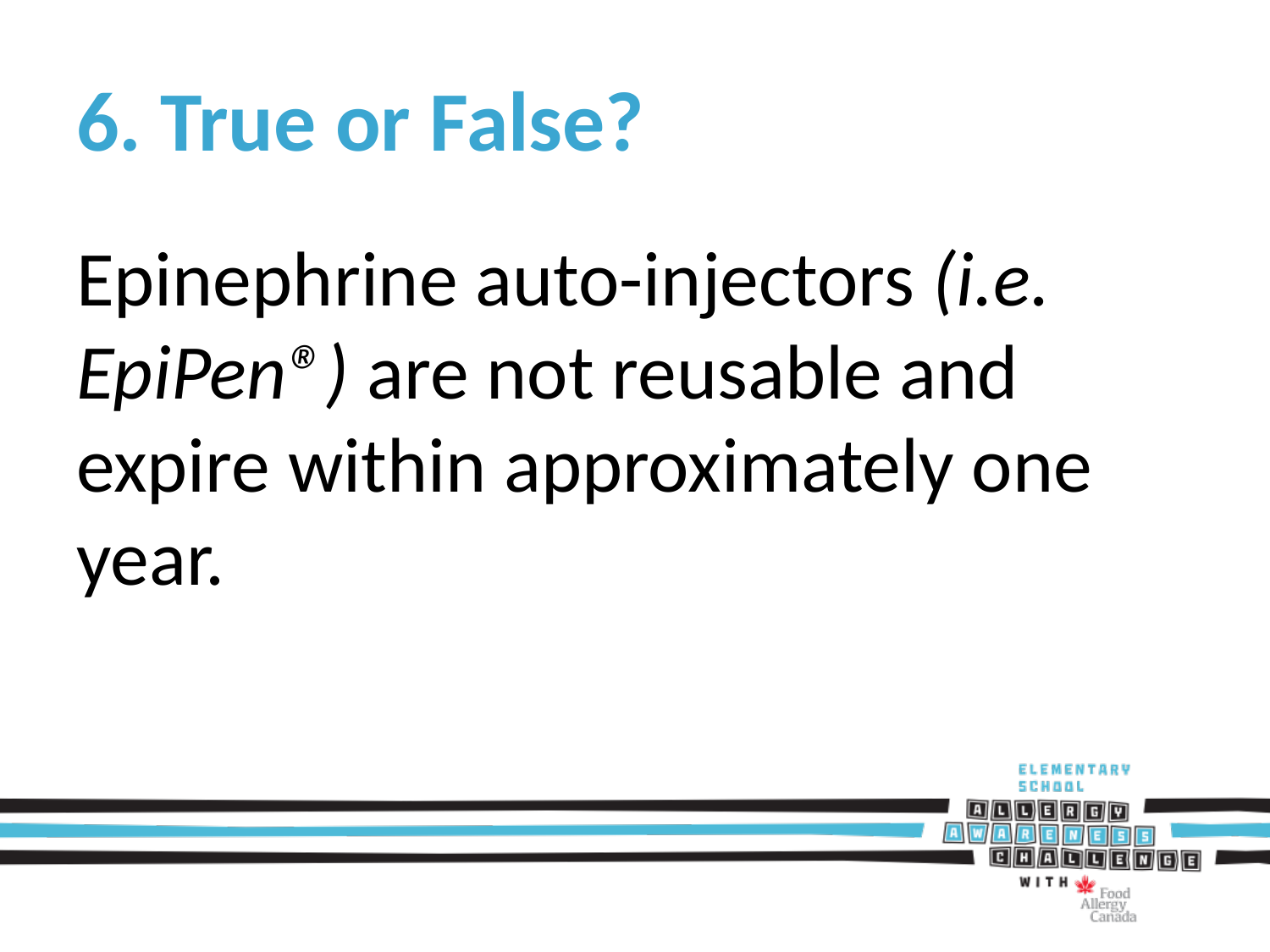

# 6. True or False?
Epinephrine auto-injectors (i.e. EpiPen®) are not reusable and expire within approximately one year.